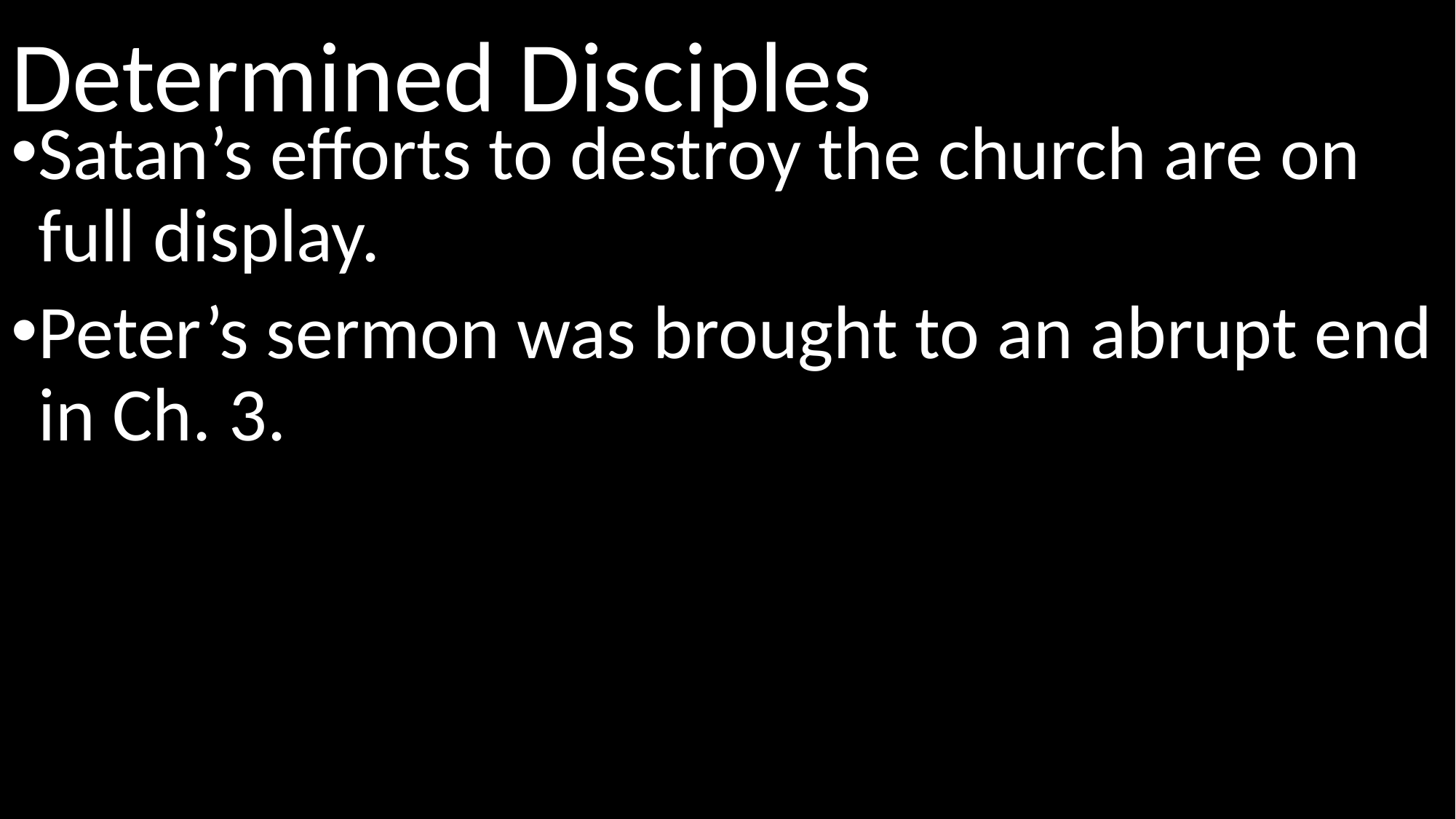

# Determined Disciples
Satan’s efforts to destroy the church are on full display.
Peter’s sermon was brought to an abrupt end in Ch. 3.